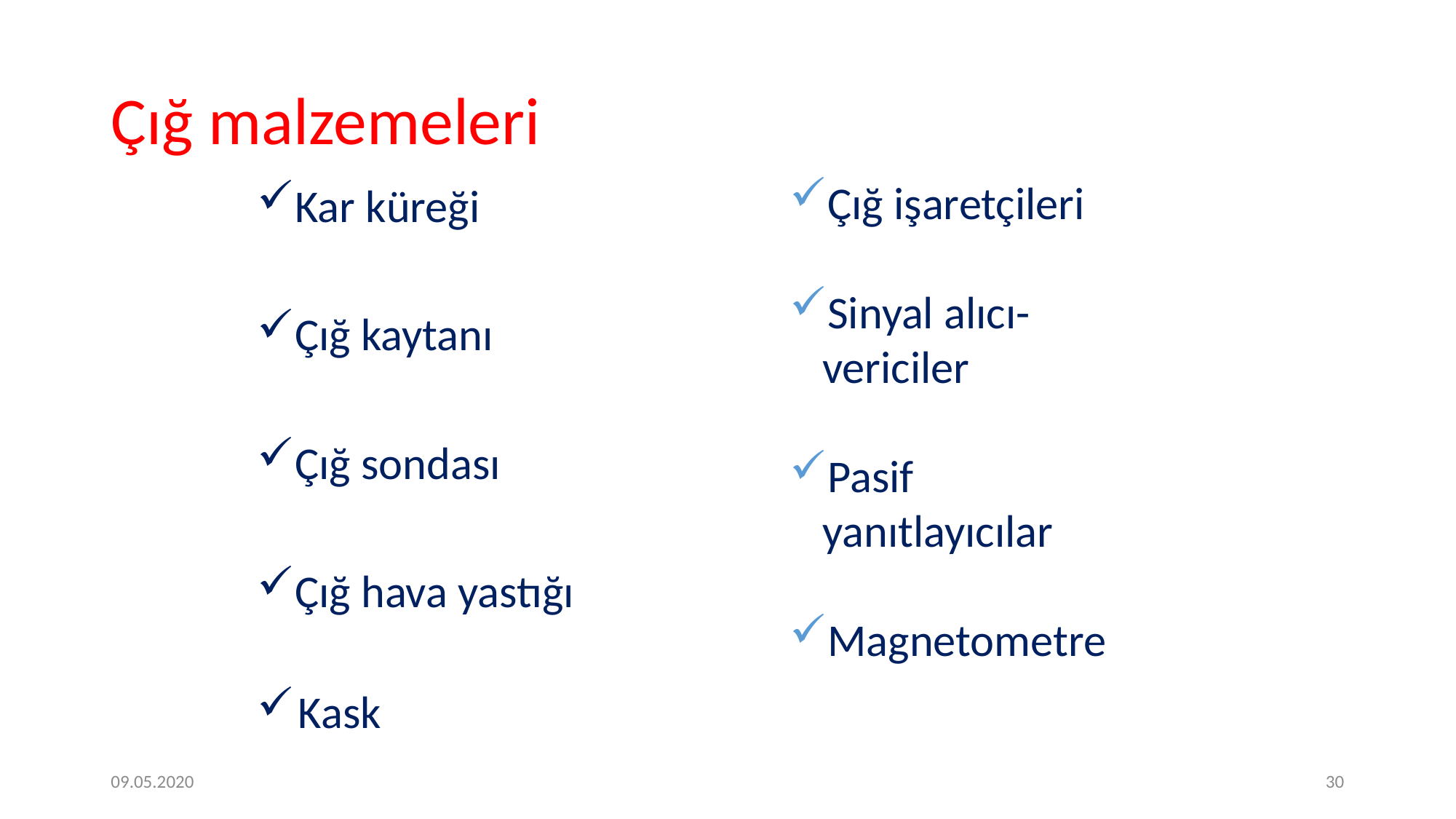

# Çığ malzemeleri
Çığ işaretçileri

Sinyal alıcı-vericiler

Pasif yanıtlayıcılar

Magnetometre
Kar küreği

Çığ kaytanı

Çığ sondası

Çığ hava yastığı

Kask
09.05.2020
30